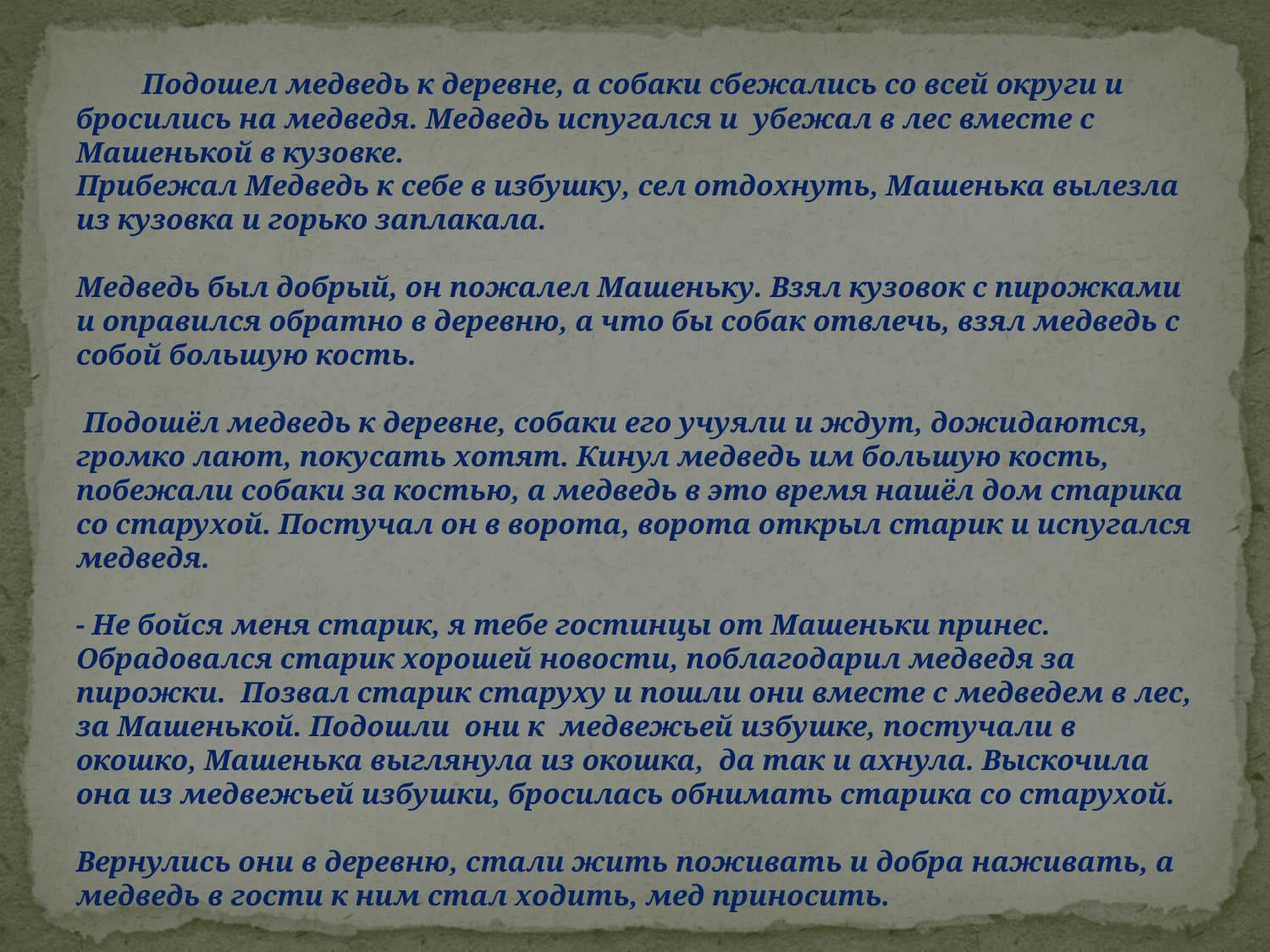

Подошел медведь к деревне, а собаки сбежались со всей округи и бросились на медведя. Медведь испугался и  убежал в лес вместе с Машенькой в кузовке.
Прибежал Медведь к себе в избушку, сел отдохнуть, Машенька вылезла из кузовка и горько заплакала.

Медведь был добрый, он пожалел Машеньку. Взял кузовок с пирожками и оправился обратно в деревню, а что бы собак отвлечь, взял медведь с собой большую кость.

 Подошёл медведь к деревне, собаки его учуяли и ждут, дожидаются, громко лают, покусать хотят. Кинул медведь им большую кость, побежали собаки за костью, а медведь в это время нашёл дом старика со старухой. Постучал он в ворота, ворота открыл старик и испугался медведя.

- Не бойся меня старик, я тебе гостинцы от Машеньки принес.
Обрадовался старик хорошей новости, поблагодарил медведя за пирожки.  Позвал старик старуху и пошли они вместе с медведем в лес, за Машенькой. Подошли  они к  медвежьей избушке, постучали в окошко, Машенька выглянула из окошка,  да так и ахнула. Выскочила она из медвежьей избушки, бросилась обнимать старика со старухой.

Вернулись они в деревню, стали жить поживать и добра наживать, а медведь в гости к ним стал ходить, мед приносить.